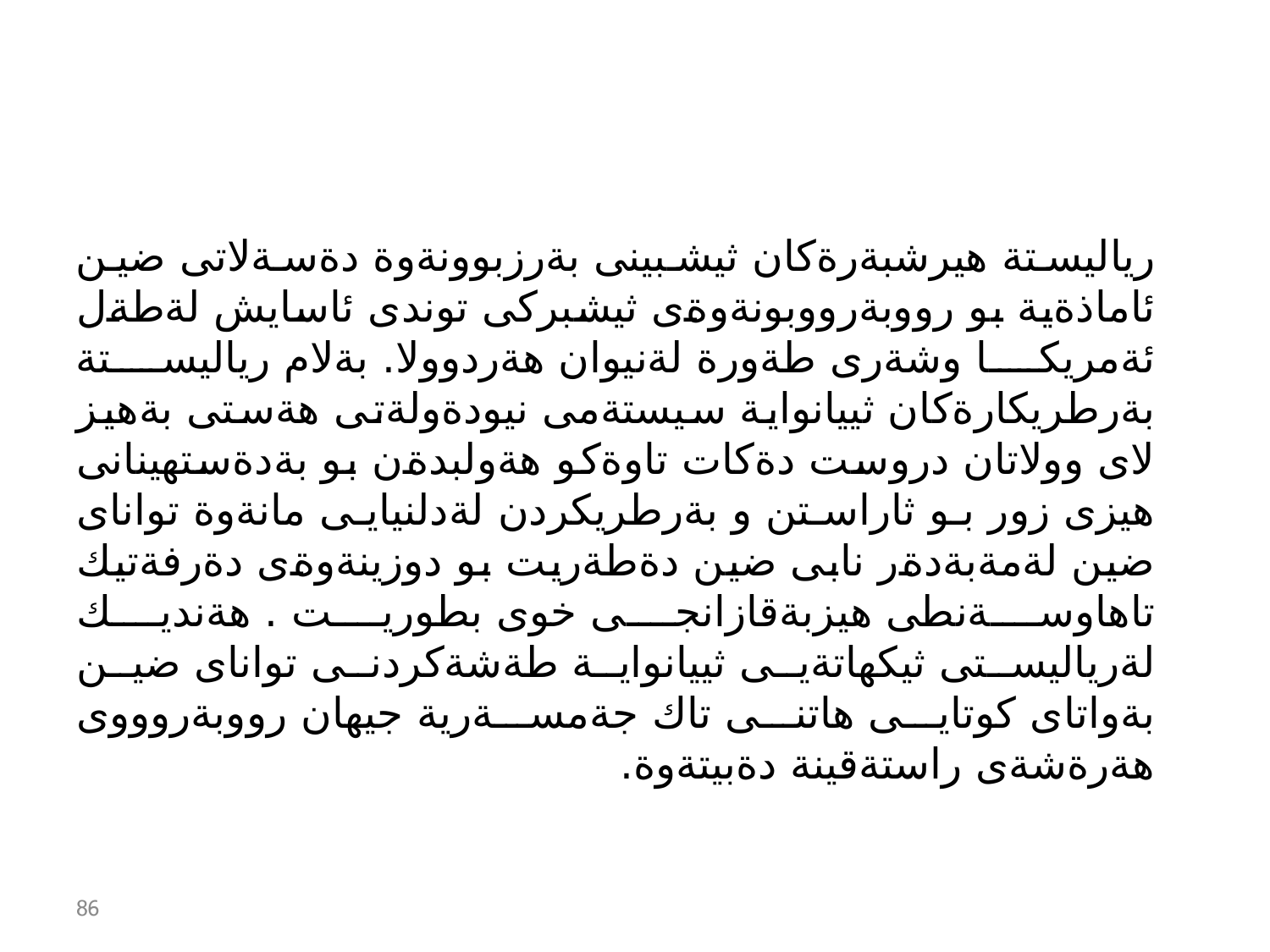

#
رياليستة هيرشبةرةكان ثيشبينى بةرزبوونةوة دةسةلاتى ضين ئاماذةية بو رووبةرووبونةوةى ثيشبركى توندى ئاسايش لةطةل ئةمريكا وشةرى طةورة لةنيوان هةردوولا. بةلام رياليستة بةرطريكارةكان ثييانواية سيستةمى نيودةولةتى هةستى بةهيز لاى وولاتان دروست دةكات تاوةكو هةولبدةن بو بةدةستهينانى هيزى زور بو ثاراستن و بةرطريكردن لةدلنيايى مانةوة تواناى ضين لةمةبةدةر نابى ضين دةطةريت بو دوزينةوةى دةرفةتيك تاهاوسةنطى هيزبةقازانجى خوى بطوريت . هةنديك لةرياليستى ثيكهاتةيى ثييانواية طةشةكردنى تواناى ضين بةواتاى كوتايى هاتنى تاك جةمسةرية جيهان رووبةروووى هةرةشةى راستةقينة دةبيتةوة.
86